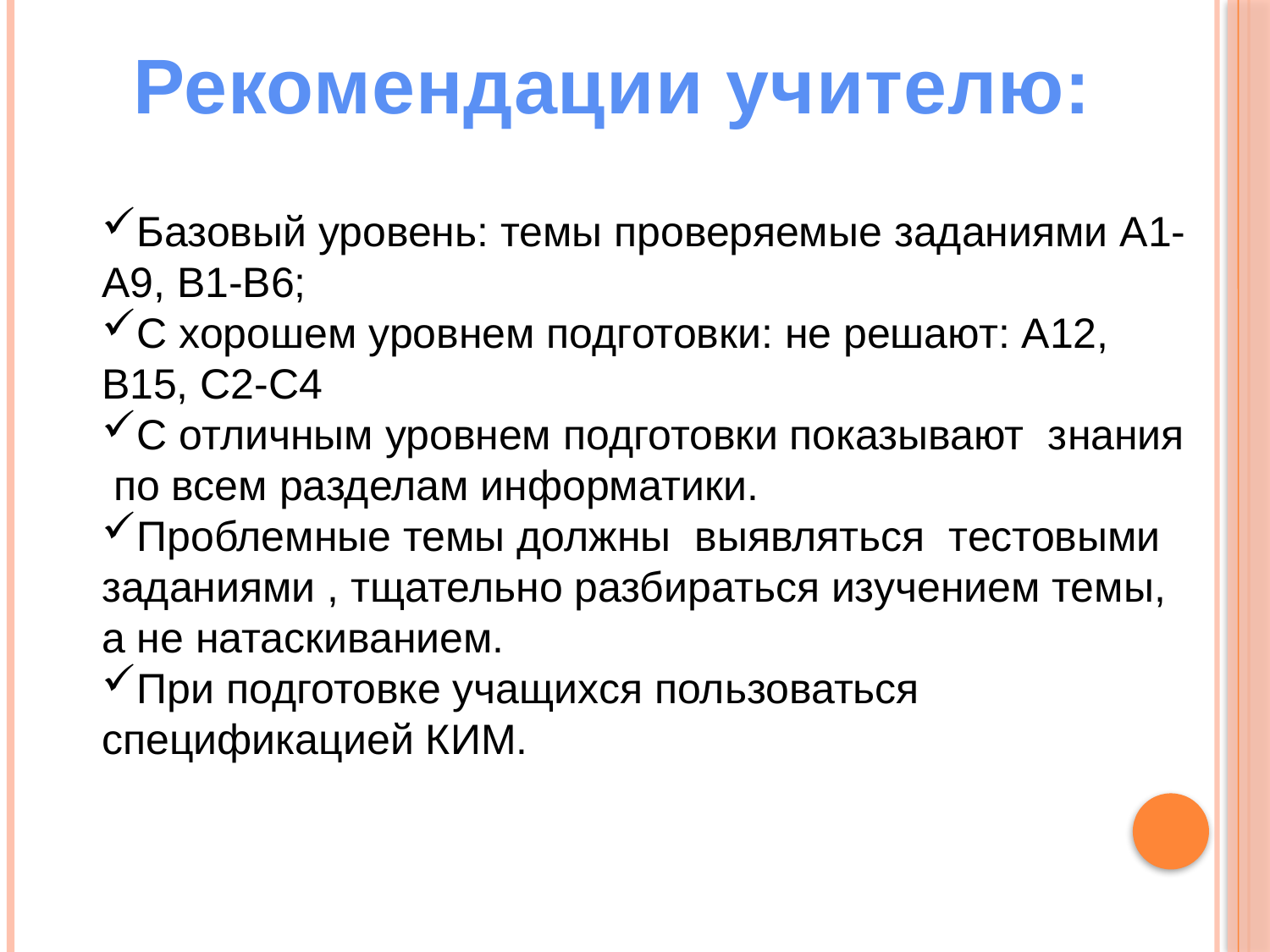

Рекомендации учителю:
Базовый уровень: темы проверяемые заданиями А1-А9, В1-В6;
С хорошем уровнем подготовки: не решают: А12, В15, С2-С4
С отличным уровнем подготовки показывают  знания  по всем разделам информатики.
Проблемные темы должны  выявляться  тестовыми  заданиями , тщательно разбираться изучением темы, а не натаскиванием.
При подготовке учащихся пользоваться спецификацией КИМ.